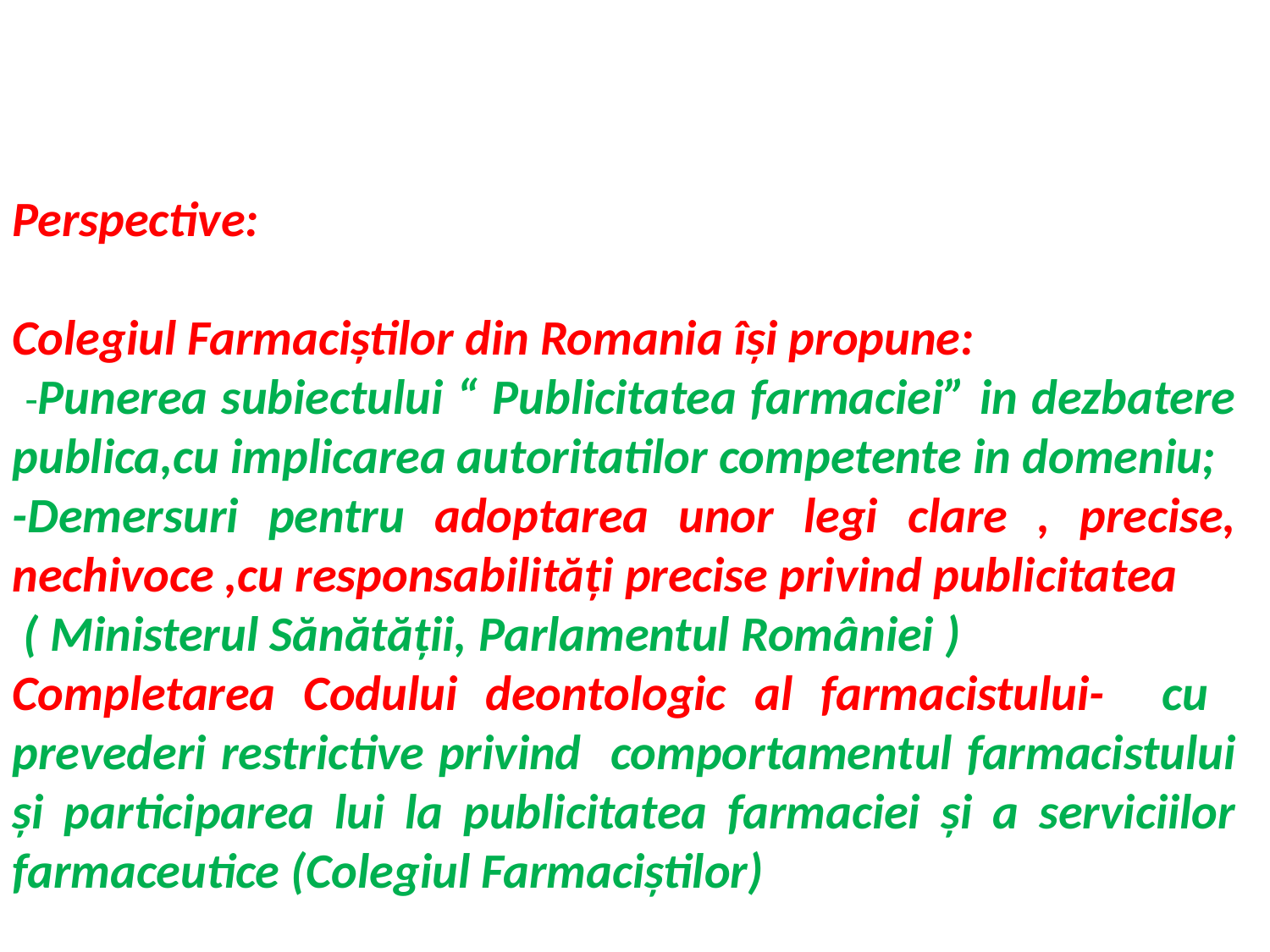

Perspective:

Colegiul Farmaciștilor din Romania își propune:
 -Punerea subiectului “ Publicitatea farmaciei” in dezbatere publica,cu implicarea autoritatilor competente in domeniu;
-Demersuri pentru adoptarea unor legi clare , precise, nechivoce ,cu responsabilități precise privind publicitatea
 ( Ministerul Sănătății, Parlamentul României )
Completarea Codului deontologic al farmacistului-  cu  prevederi restrictive privind  comportamentul farmacistului și participarea lui la publicitatea farmaciei și a serviciilor farmaceutice (Colegiul Farmaciștilor)